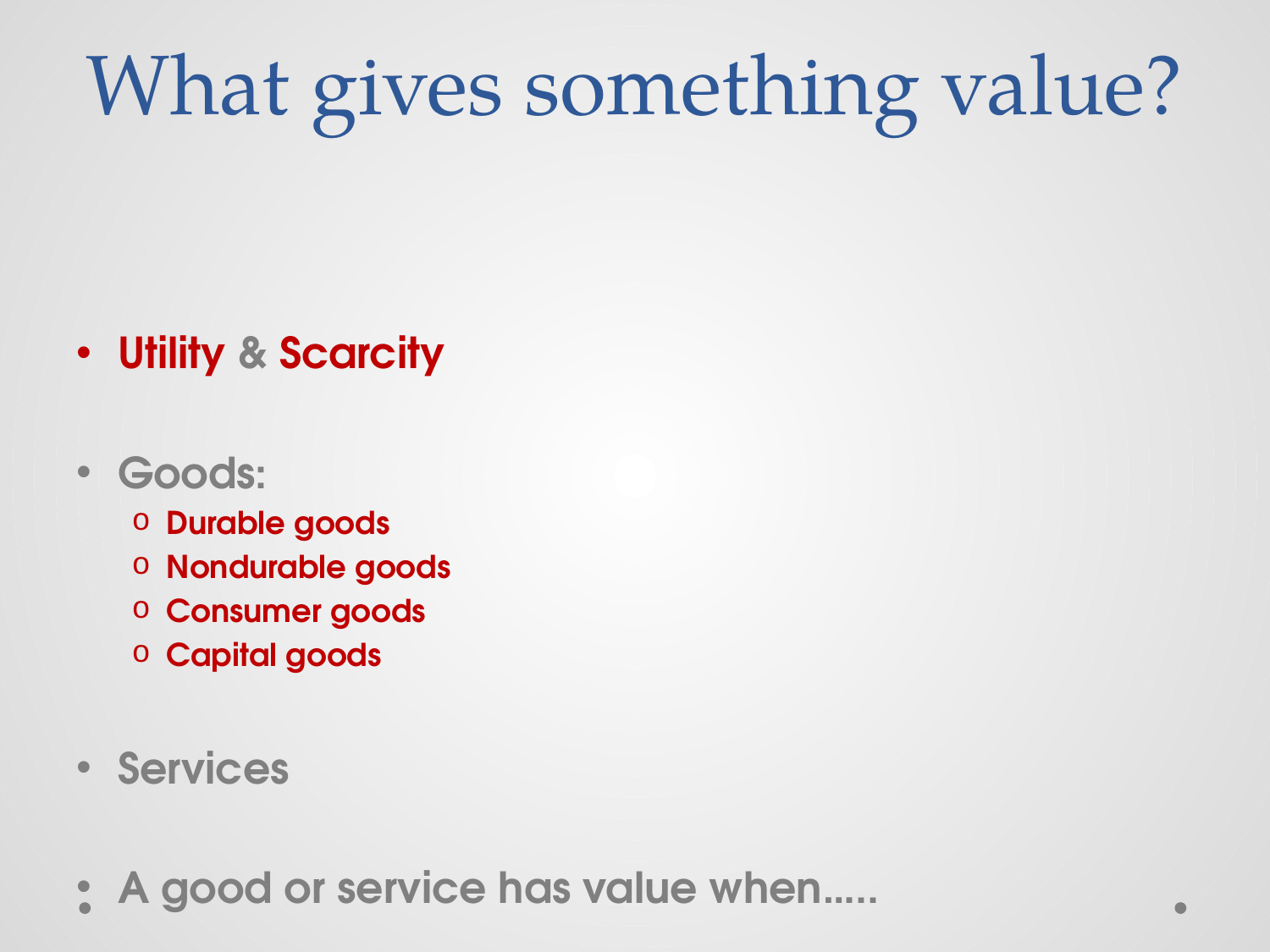

# What gives something value?

Utility & Scarcity

Goods:
Durable goods
Nondurable goods
Consumer goods
Capital goods

Services

A good or service has value when…..